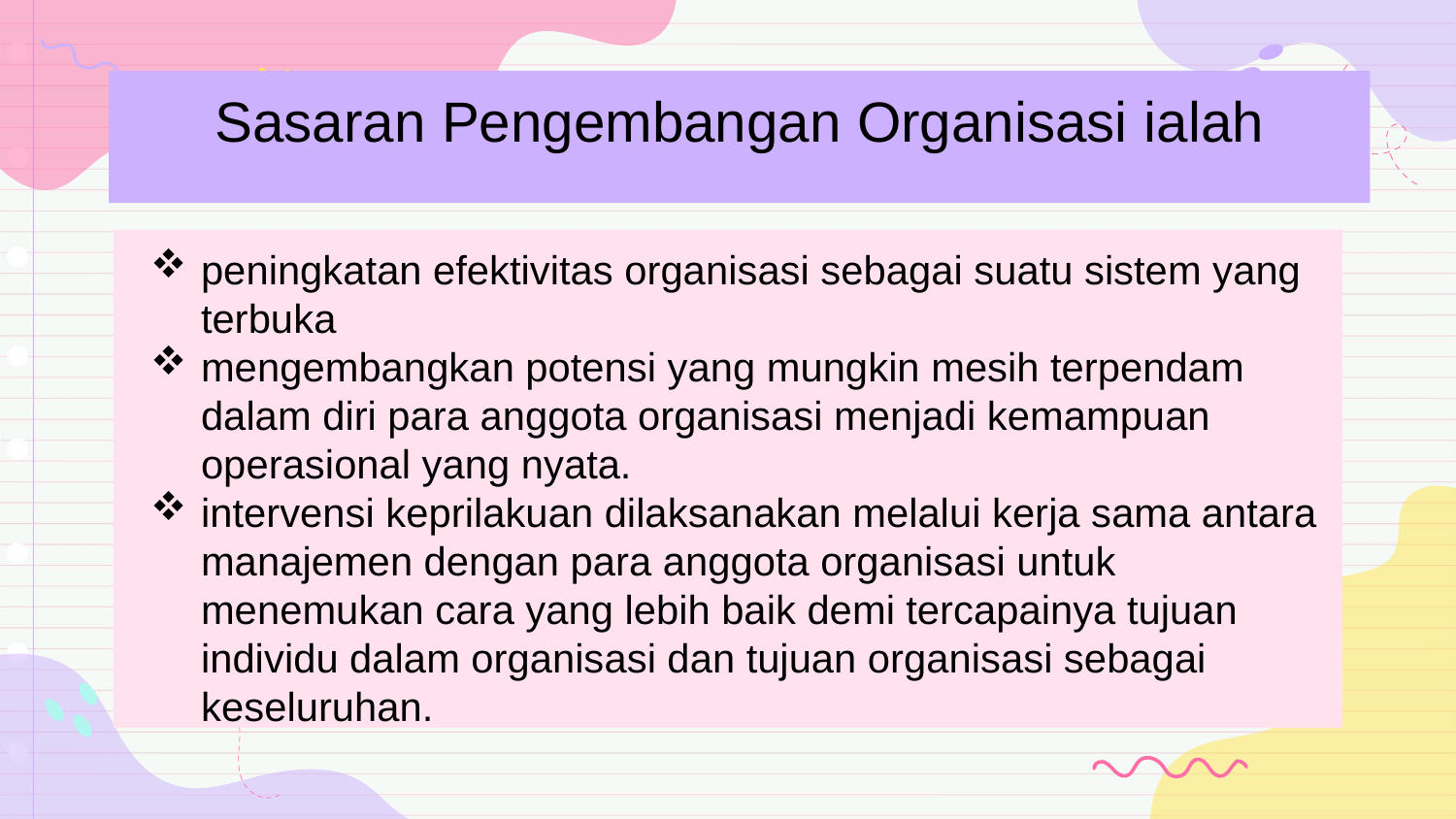

# Sasaran Pengembangan Organisasi ialah
peningkatan efektivitas organisasi sebagai suatu sistem yang terbuka
mengembangkan potensi yang mungkin mesih terpendam dalam diri para anggota organisasi menjadi kemampuan operasional yang nyata.
intervensi keprilakuan dilaksanakan melalui kerja sama antara manajemen dengan para anggota organisasi untuk menemukan cara yang lebih baik demi tercapainya tujuan individu dalam organisasi dan tujuan organisasi sebagai keseluruhan.